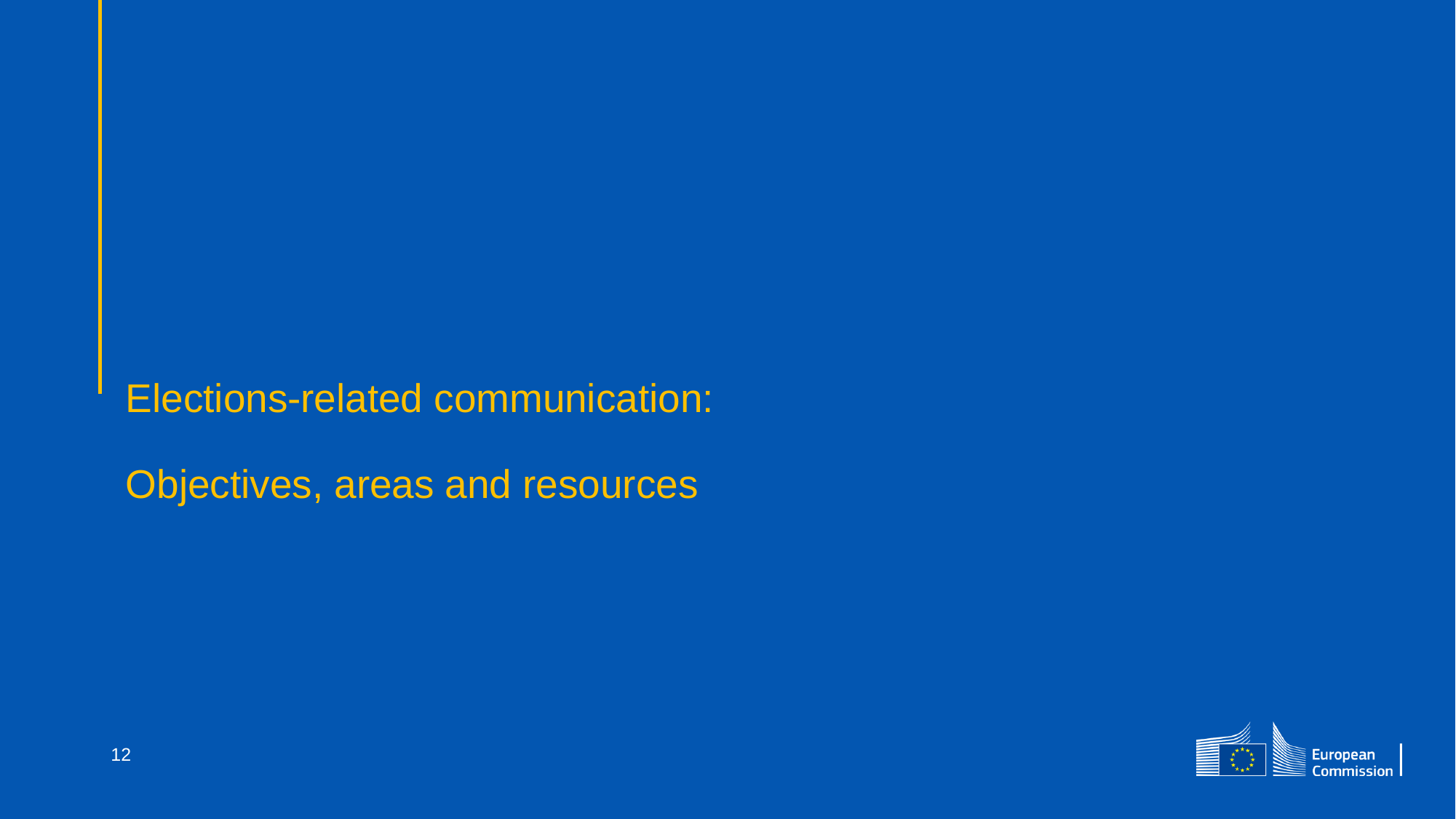

# Elections-related communication: Objectives, areas and resources

12